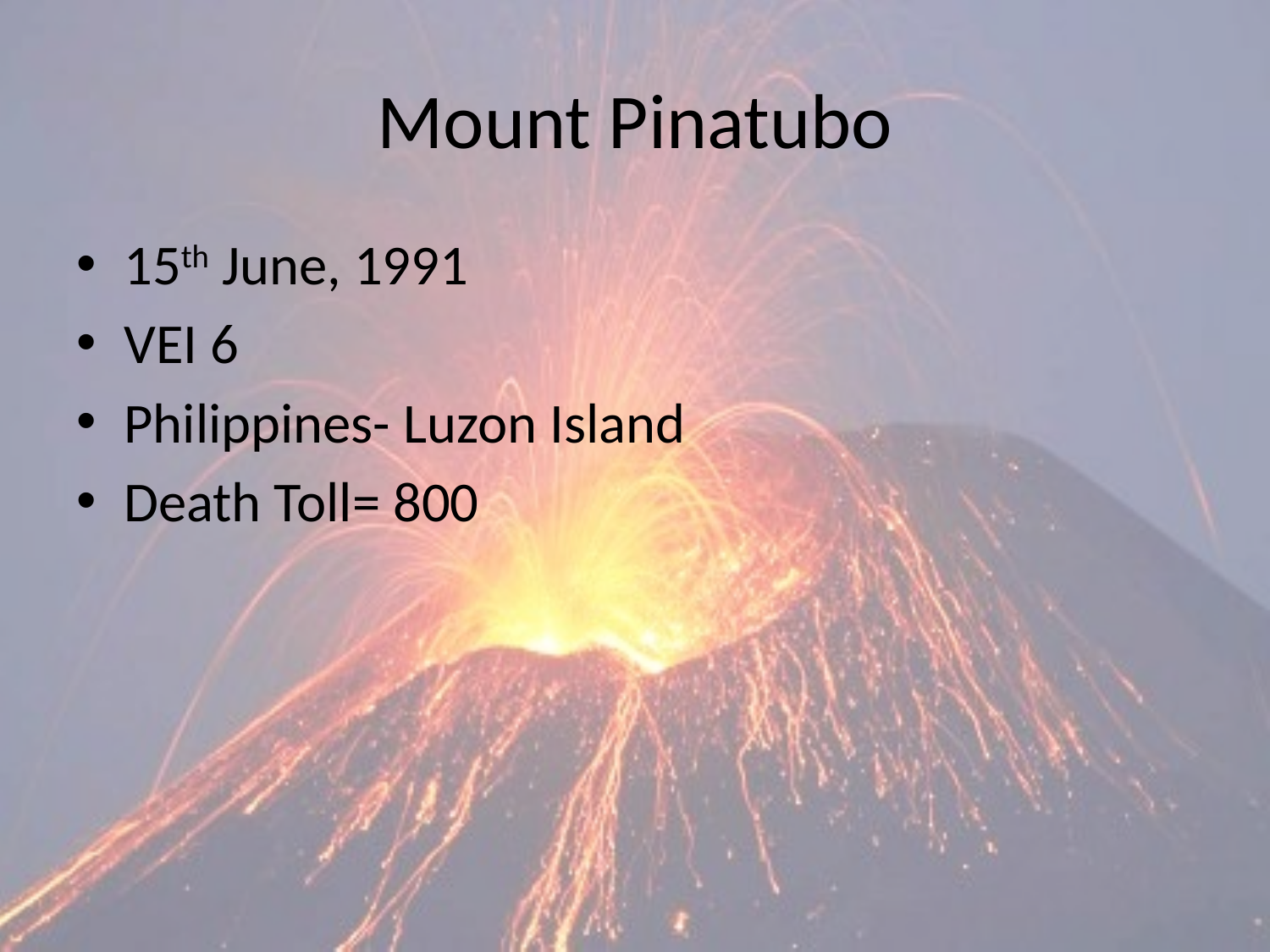

# Mount Pinatubo
15th June, 1991
VEI 6
Philippines- Luzon Island
Death Toll= 800